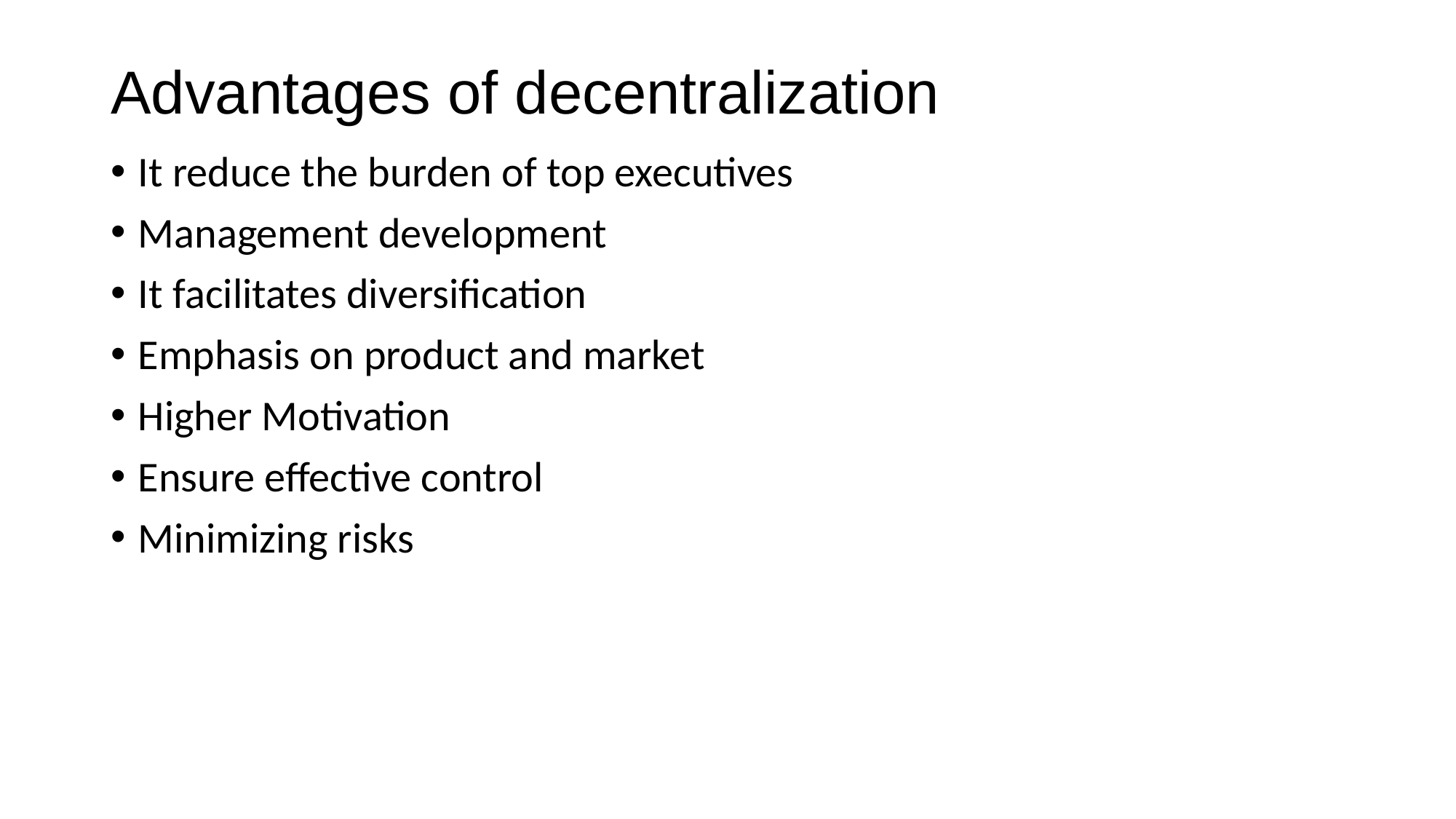

# Advantages of decentralization
It reduce the burden of top executives
Management development
It facilitates diversification
Emphasis on product and market
Higher Motivation
Ensure effective control
Minimizing risks